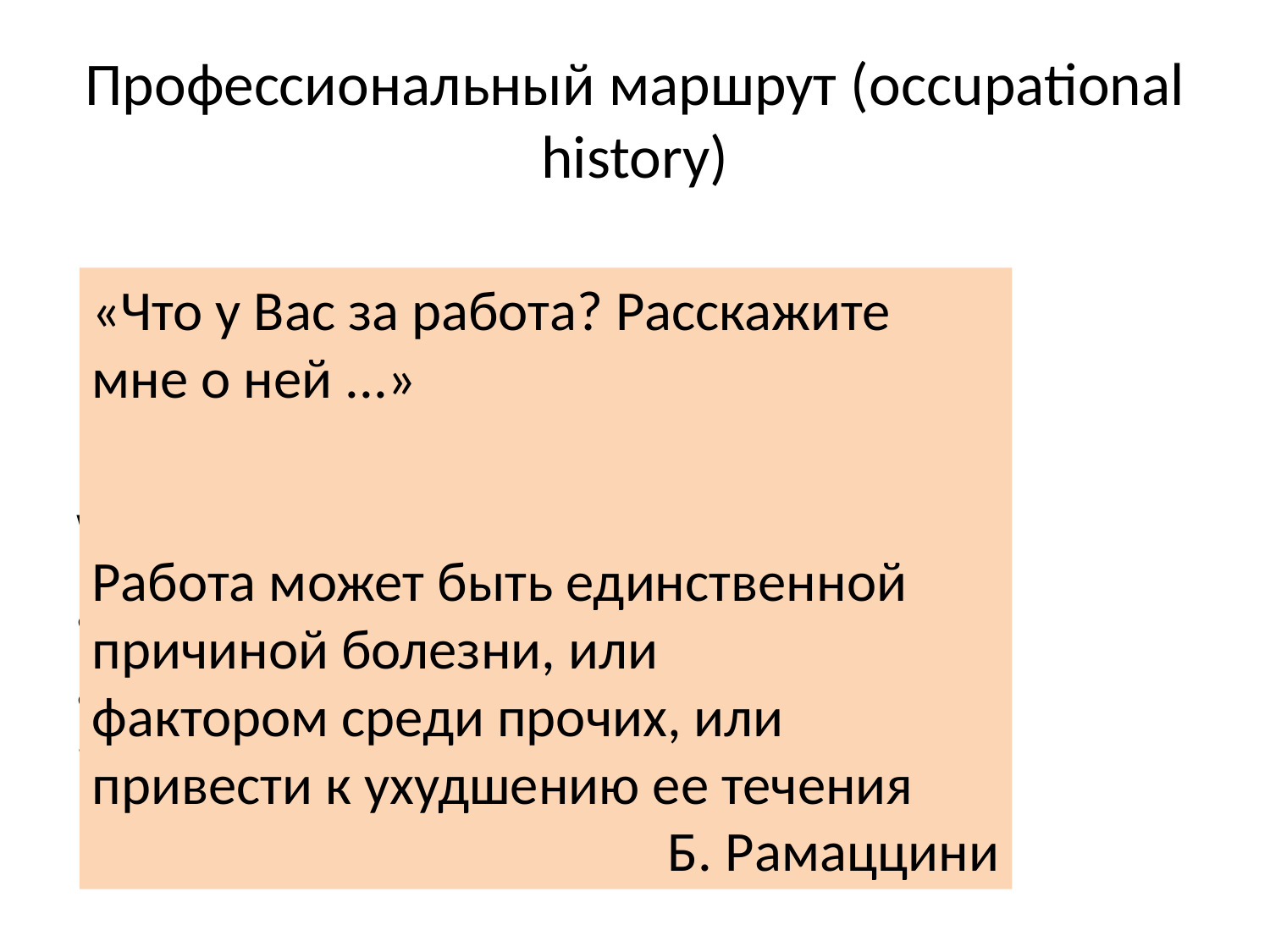

# Профессиональный маршрут (occupational history)
“	What is your job?
	Tell me about it…”

Work can be:
a unique cause of a disease, or
a contributory factor amongst others, or
it can make a disease worse
B. Ramazzini
«Что у Вас за работа? Расскажите мне о ней ...»

Работа может быть единственной причиной болезни, или
фактором среди прочих, или
привести к ухудшению ее течения
Б. Рамаццини